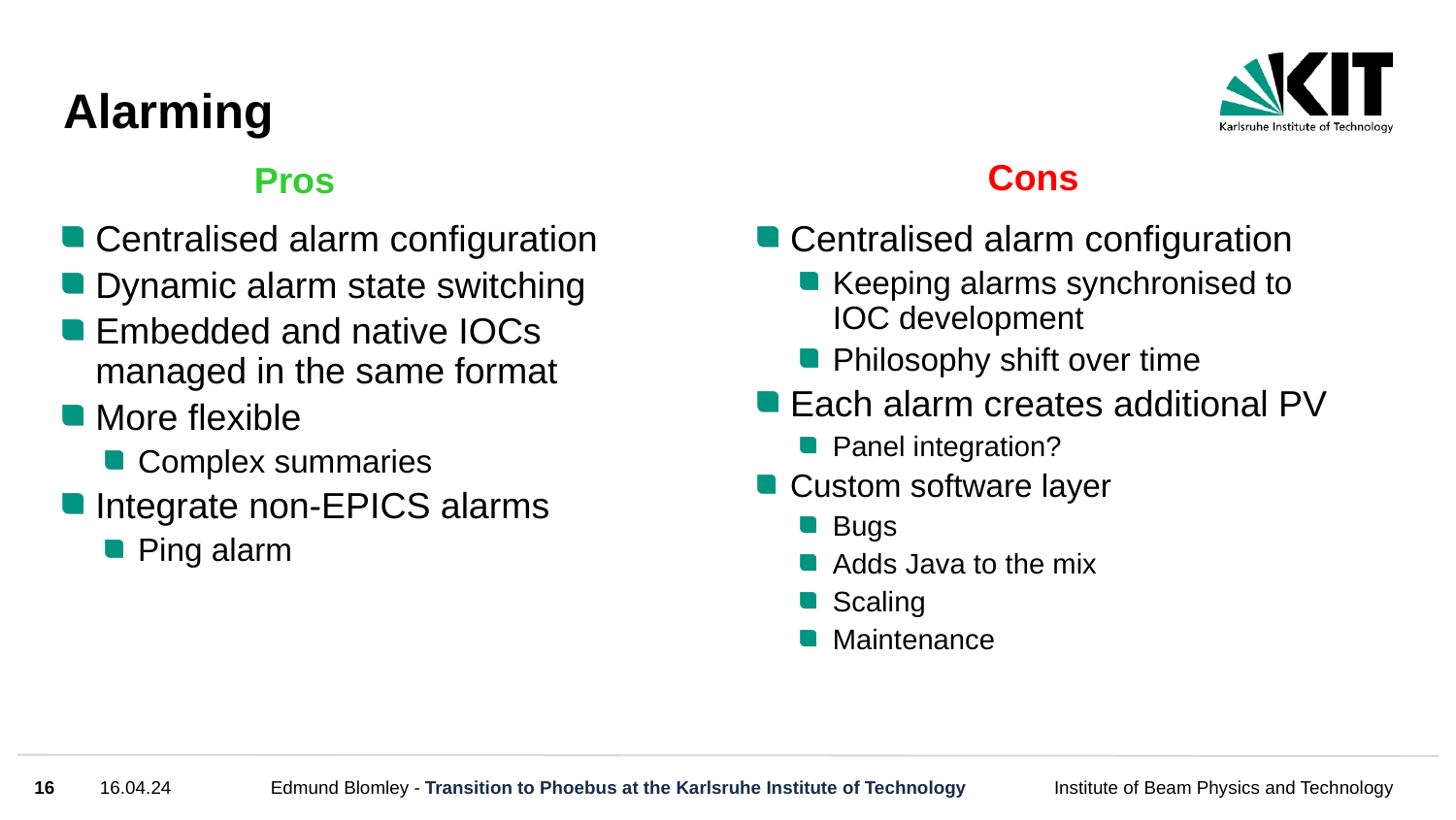

# Alarming
Cons
Pros
Centralised alarm configuration
Dynamic alarm state switching
Embedded and native IOCs managed in the same format
More flexible
Complex summaries
Integrate non-EPICS alarms
Ping alarm

Centralised alarm configuration
Keeping alarms synchronised to IOC development
Philosophy shift over time
Each alarm creates additional PV
Panel integration?
Custom software layer
Bugs
Adds Java to the mix
Scaling
Maintenance

16
16.04.24